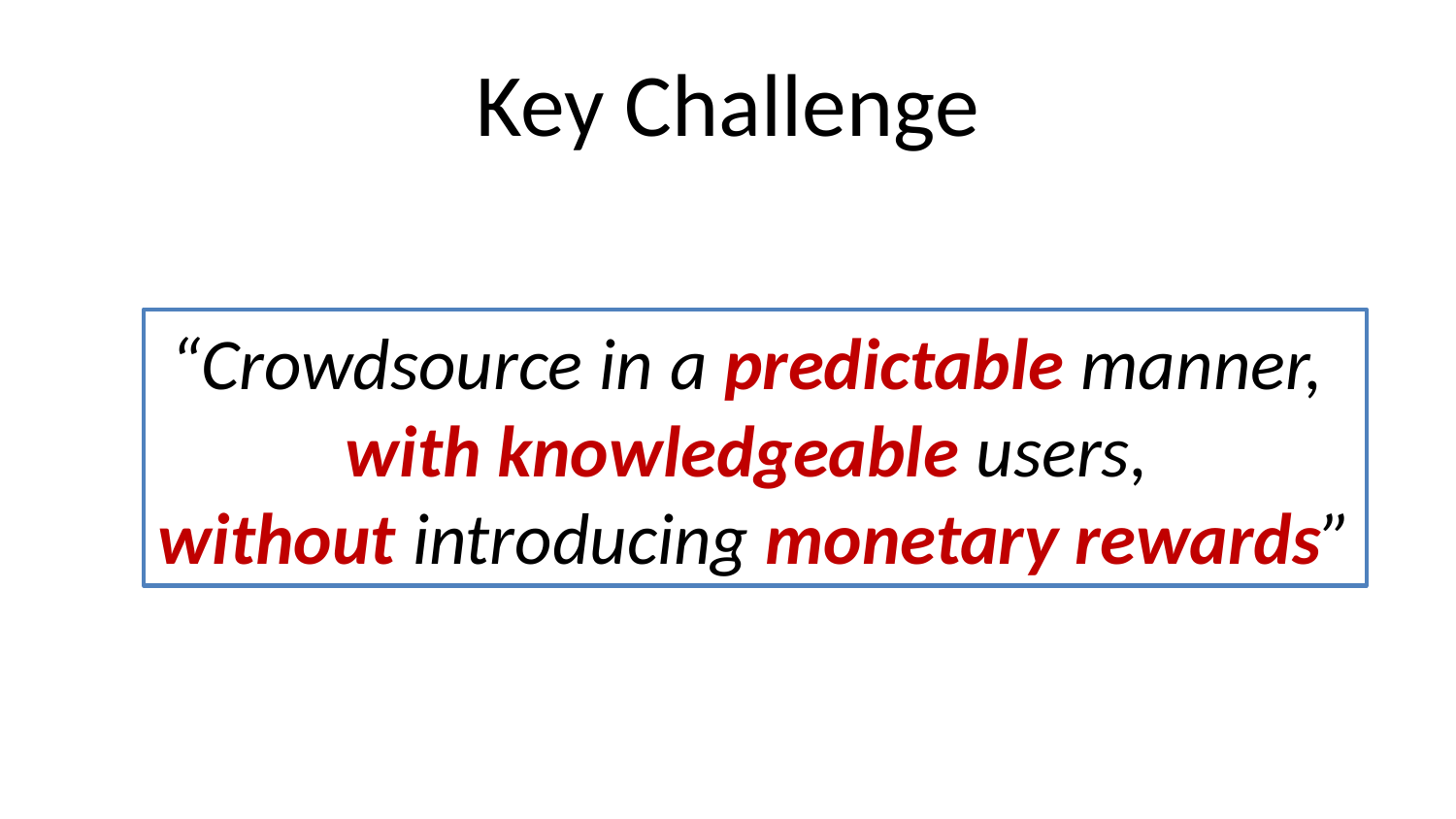

# Key Challenge
“Crowdsource in a predictable manner,
with knowledgeable users,
without introducing monetary rewards”